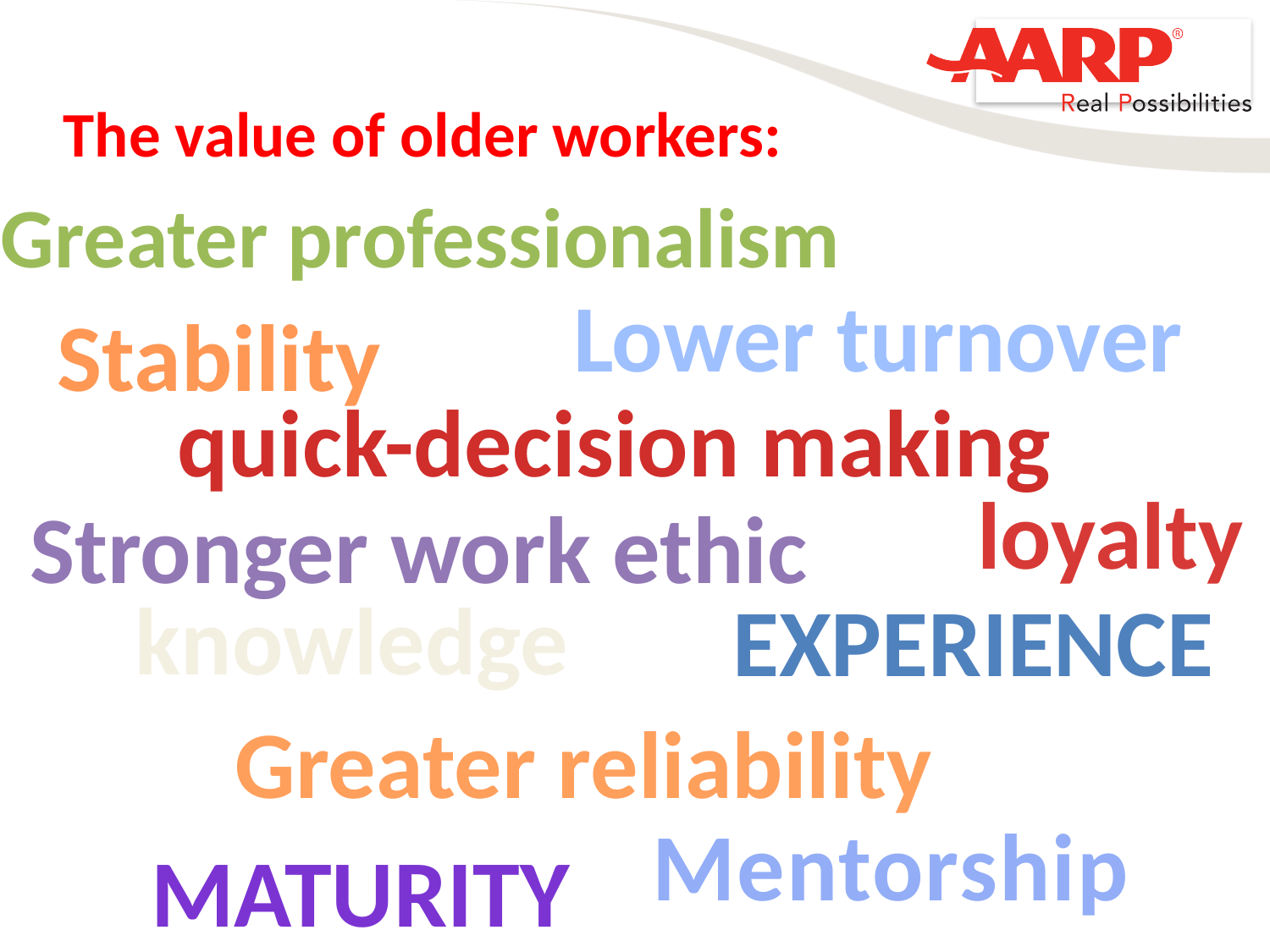

The value of older workers:
Greater professionalism
Lower turnover
Stability
quick-decision making
loyalty
Stronger work ethic
knowledge
Experience
Greater reliability
Mentorship
maturity